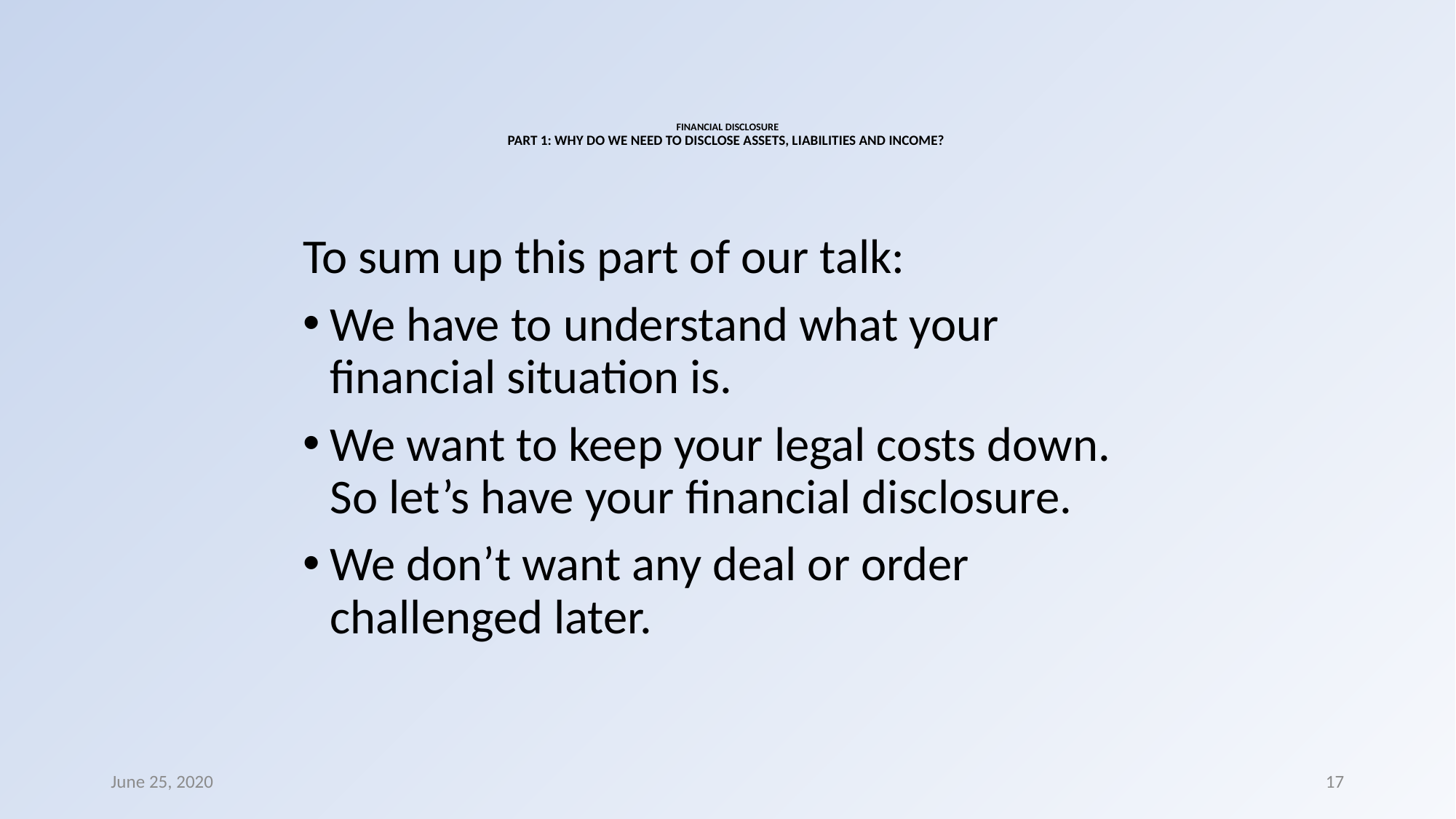

# FINANCIAL DISCLOSURE PART 1: WHY DO WE NEED TO DISCLOSE ASSETS, LIABILITIES AND INCOME?
To sum up this part of our talk:
We have to understand what your financial situation is.
We want to keep your legal costs down.  So let’s have your financial disclosure.
We don’t want any deal or order challenged later.

June 25, 2020
17